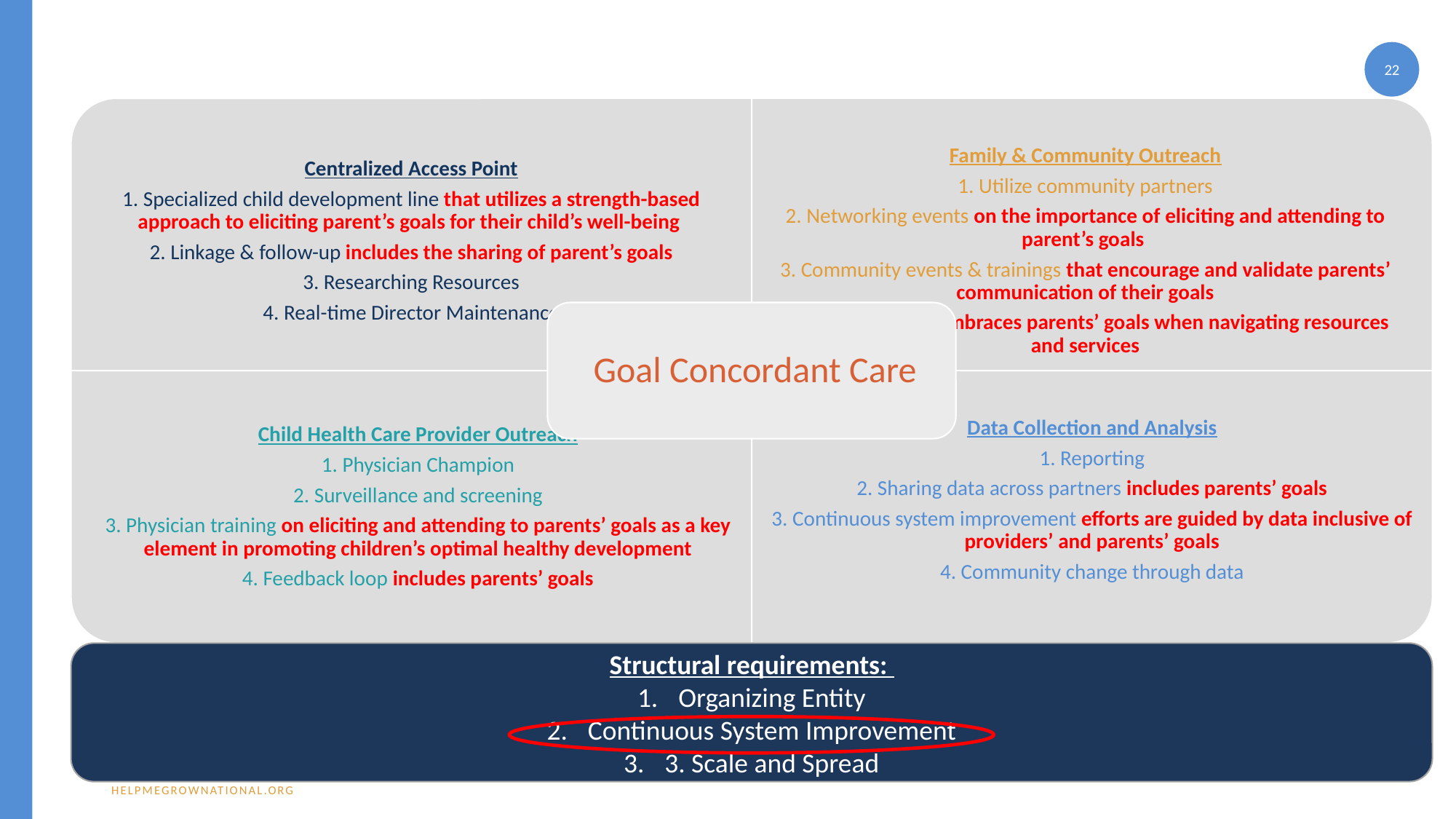

22
Centralized Access Point
1. Specialized child development line that utilizes a strength-based approach to eliciting parent’s goals for their child’s well-being
2. Linkage & follow-up includes the sharing of parent’s goals
3. Researching Resources
4. Real-time Director Maintenance

Family & Community Outreach
1. Utilize community partners
2. Networking events on the importance of eliciting and attending to parent’s goals
3. Community events & trainings that encourage and validate parents’ communication of their goals
4. Marketing that embraces parents’ goals when navigating resources and services
Child Health Care Provider Outreach
1. Physician Champion
2. Surveillance and screening
3. Physician training on eliciting and attending to parents’ goals as a key element in promoting children’s optimal healthy development
4. Feedback loop includes parents’ goals
Data Collection and Analysis
1. Reporting
2. Sharing data across partners includes parents’ goals
3. Continuous system improvement efforts are guided by data inclusive of providers’ and parents’ goals
4. Community change through data
Goal Concordant Care
# The Help Me Grow Model with a Goal Concordant Framework

Structural requirements:
Organizing Entity
Continuous System Improvement
3. Scale and Spread